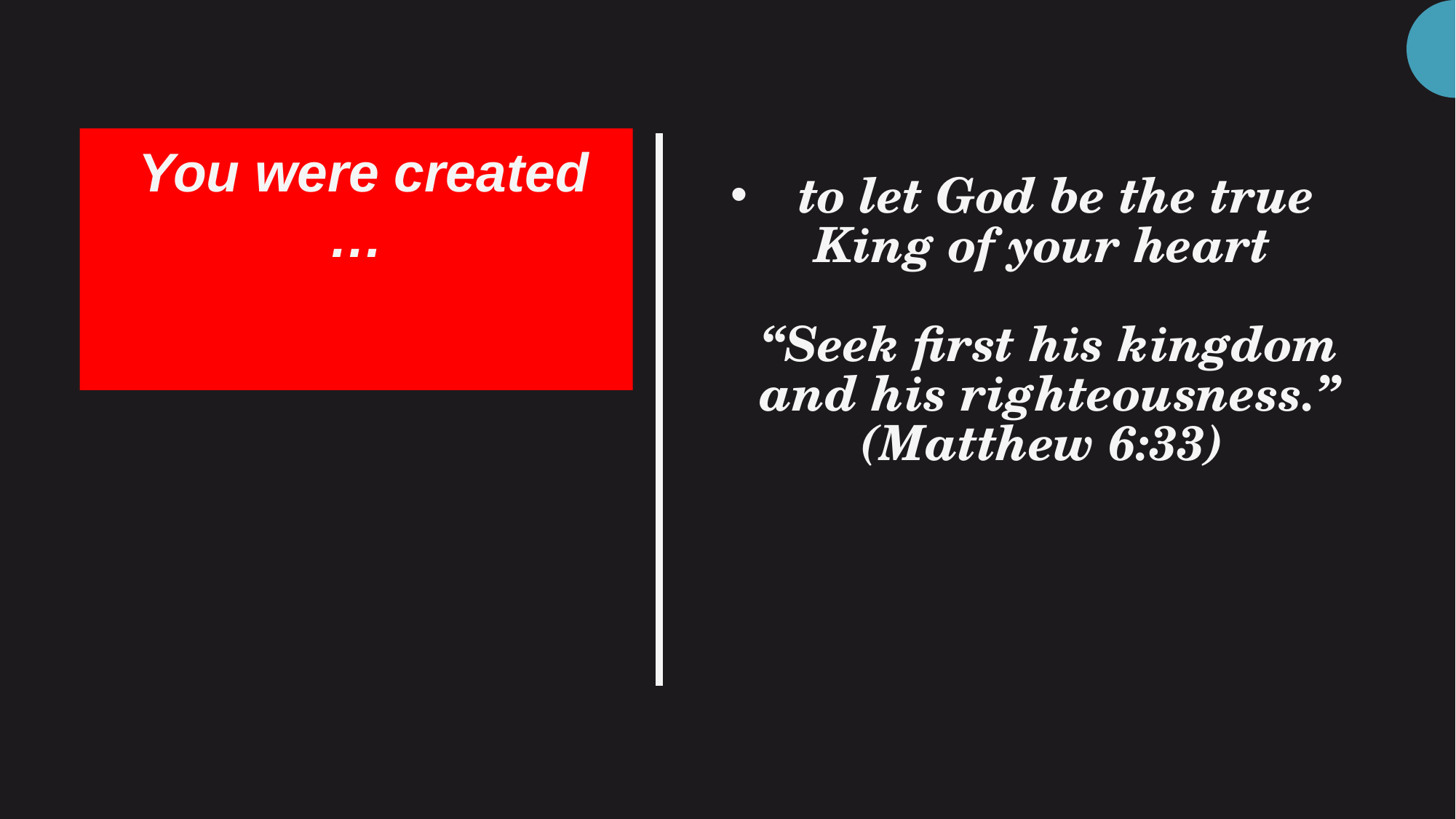

You were created …

# to let God be the true King of your heart “Seek first his kingdom and his righteousness.” (Matthew 6:33)